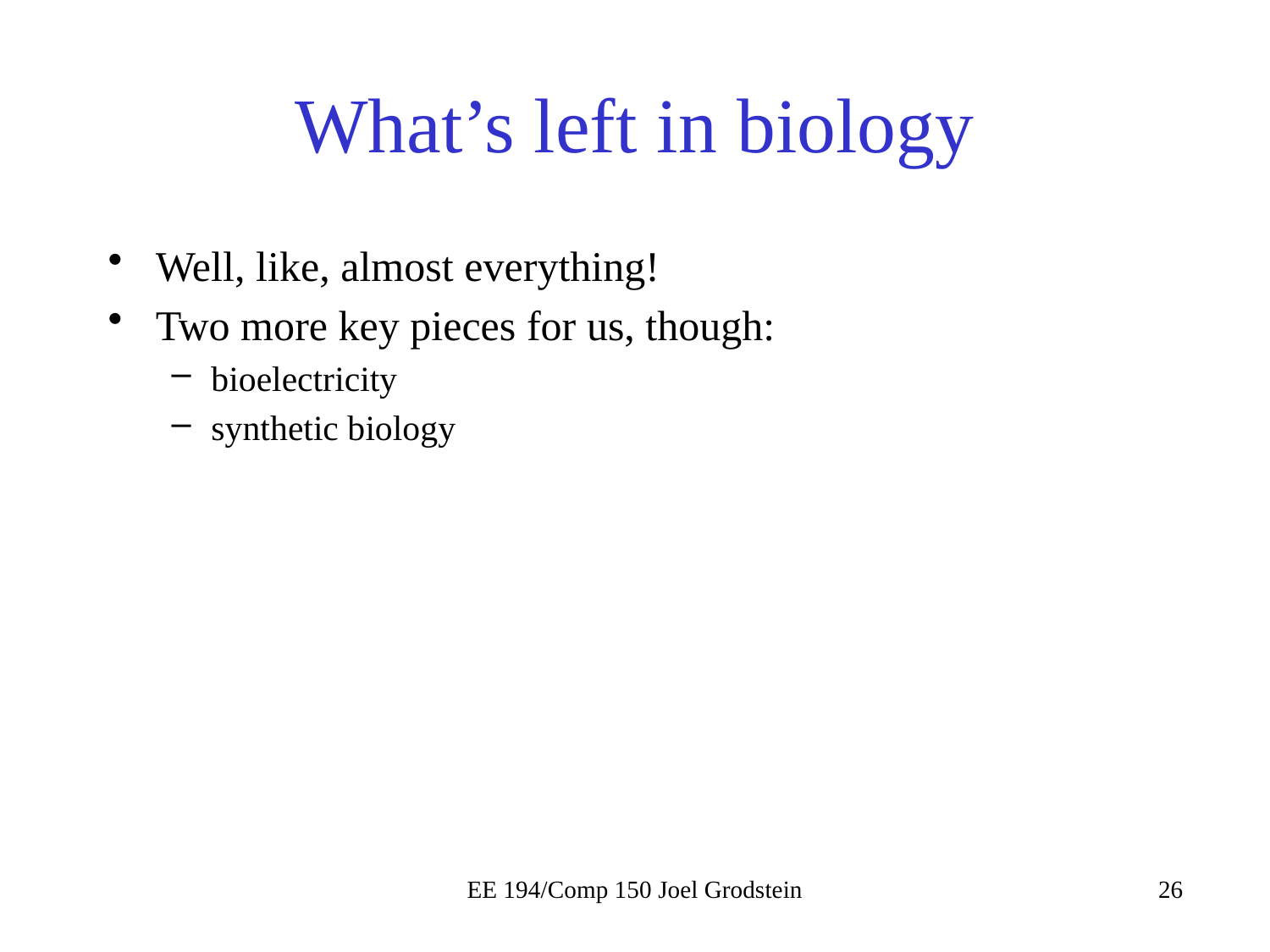

# What’s left in biology
Well, like, almost everything!
Two more key pieces for us, though:
bioelectricity
synthetic biology
EE 194/Comp 150 Joel Grodstein